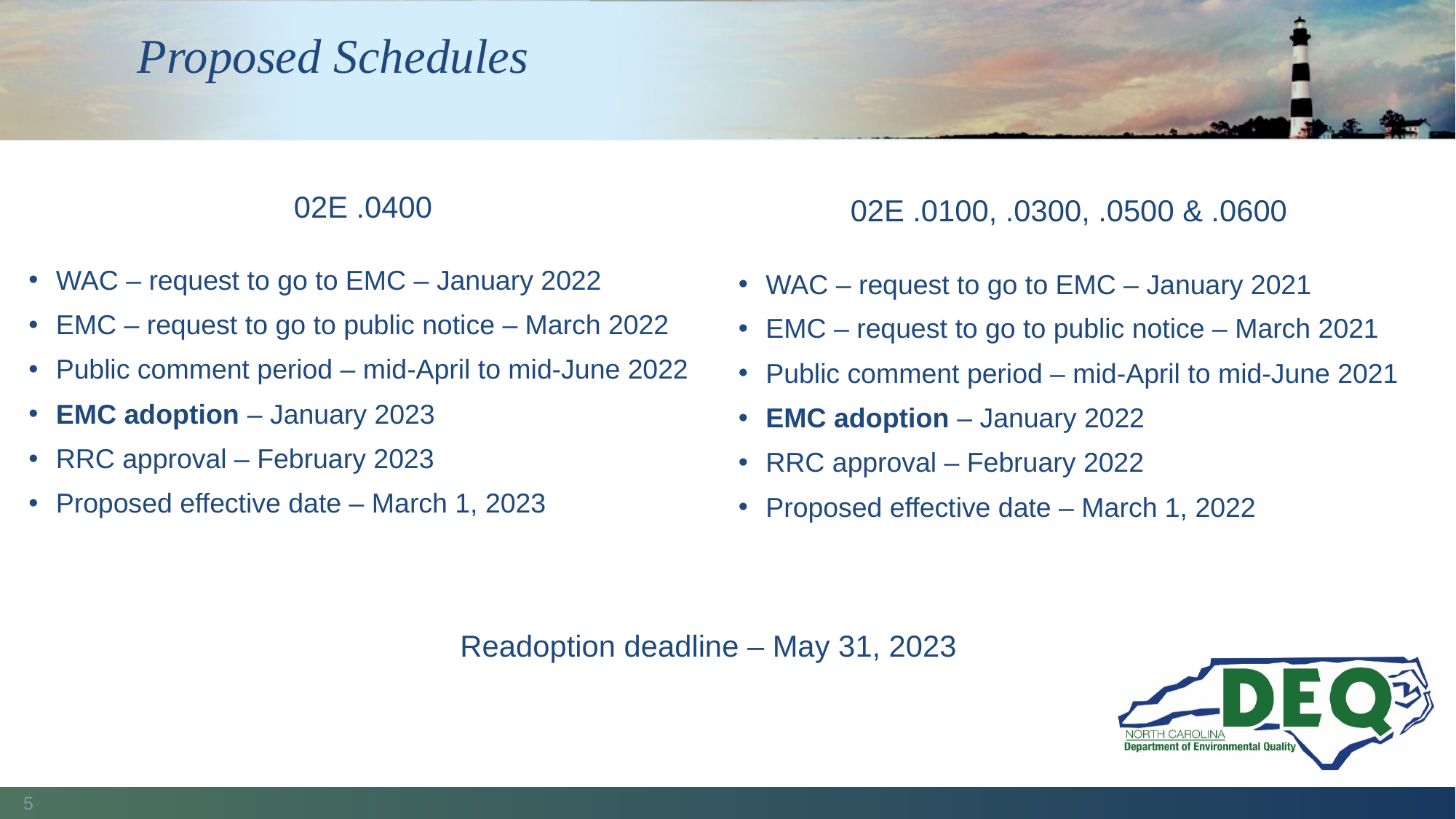

# Proposed Schedules
02E .0400

WAC – request to go to EMC – January 2022
EMC – request to go to public notice – March 2022
Public comment period – mid-April to mid-June 2022
EMC adoption – January 2023
RRC approval – February 2023
Proposed effective date – March 1, 2023
02E .0100, .0300, .0500 & .0600

WAC – request to go to EMC – January 2021
EMC – request to go to public notice – March 2021
Public comment period – mid-April to mid-June 2021
EMC adoption – January 2022
RRC approval – February 2022
Proposed effective date – March 1, 2022
Readoption deadline – May 31, 2023
5